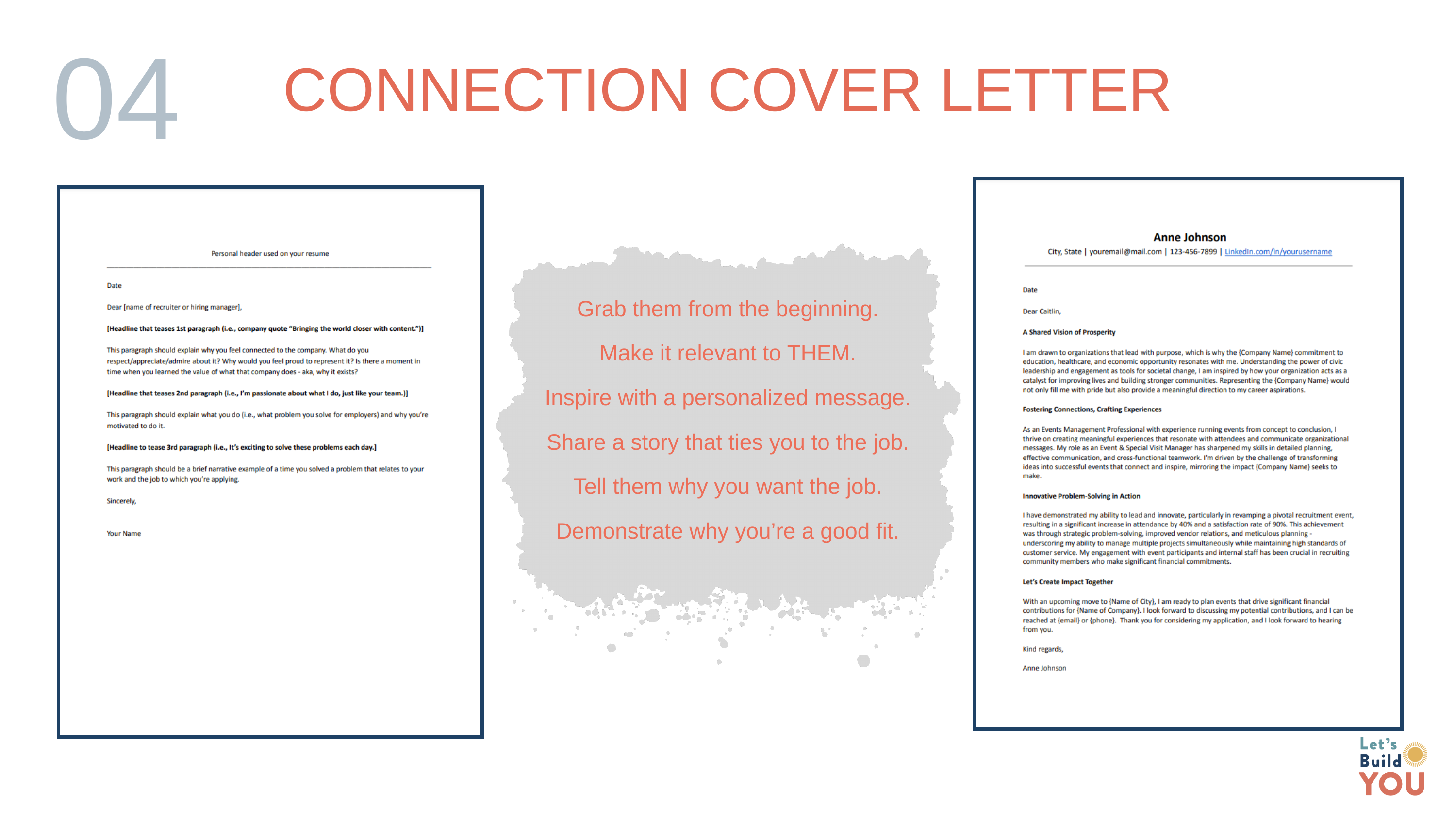

04
CONNECTION COVER LETTER

Grab them from the beginning.
Make it relevant to THEM.
Inspire with a personalized message.
Share a story that ties you to the job.
Tell them why you want the job.
Demonstrate why you’re a good fit.